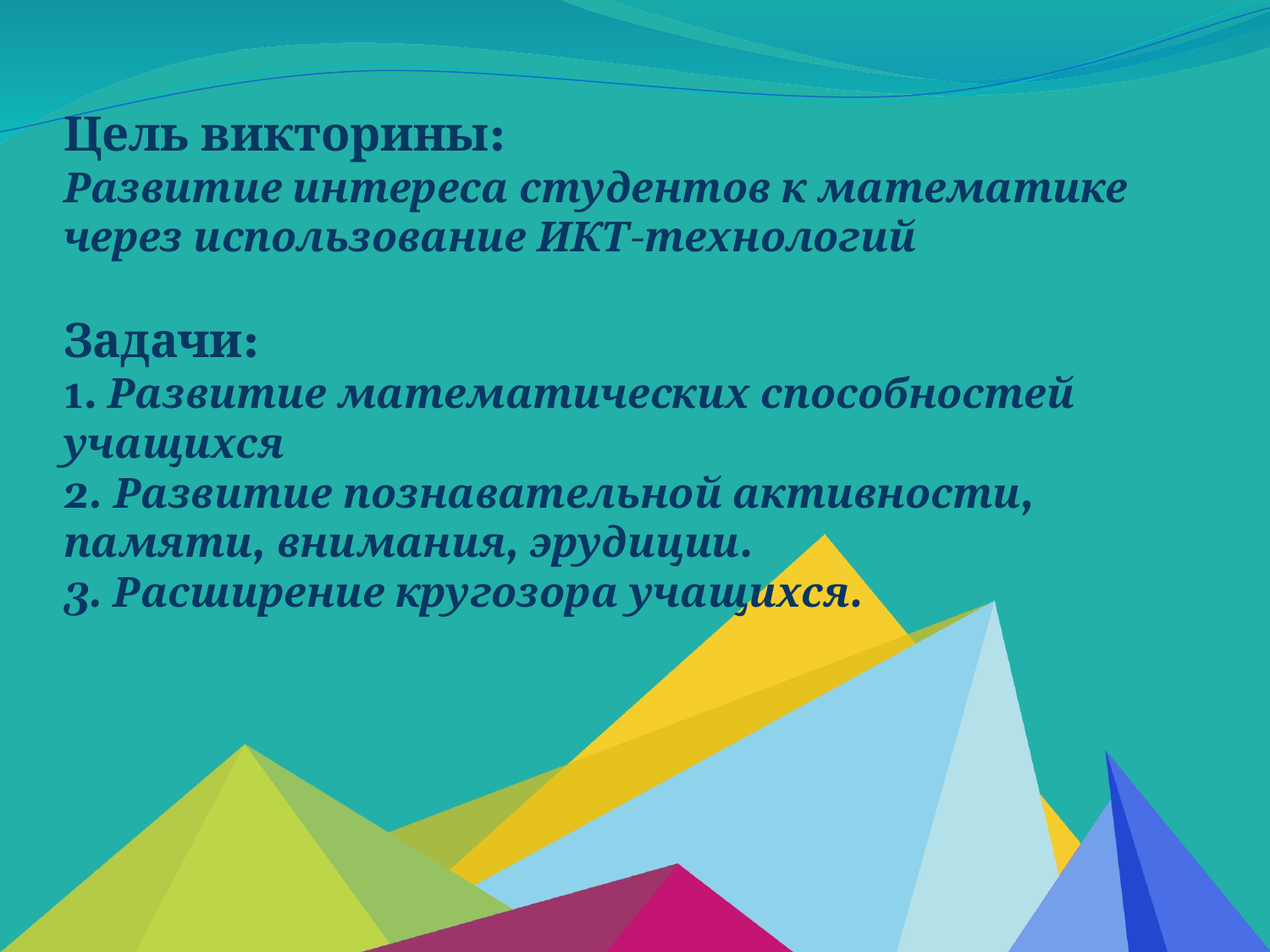

# Цель викторины: Развитие интереса студентов к математике через использование ИКТ-технологий Задачи: 1. Развитие математических способностей учащихся 2. Развитие познавательной активности, памяти, внимания, эрудиции. 3. Расширение кругозора учащихся.